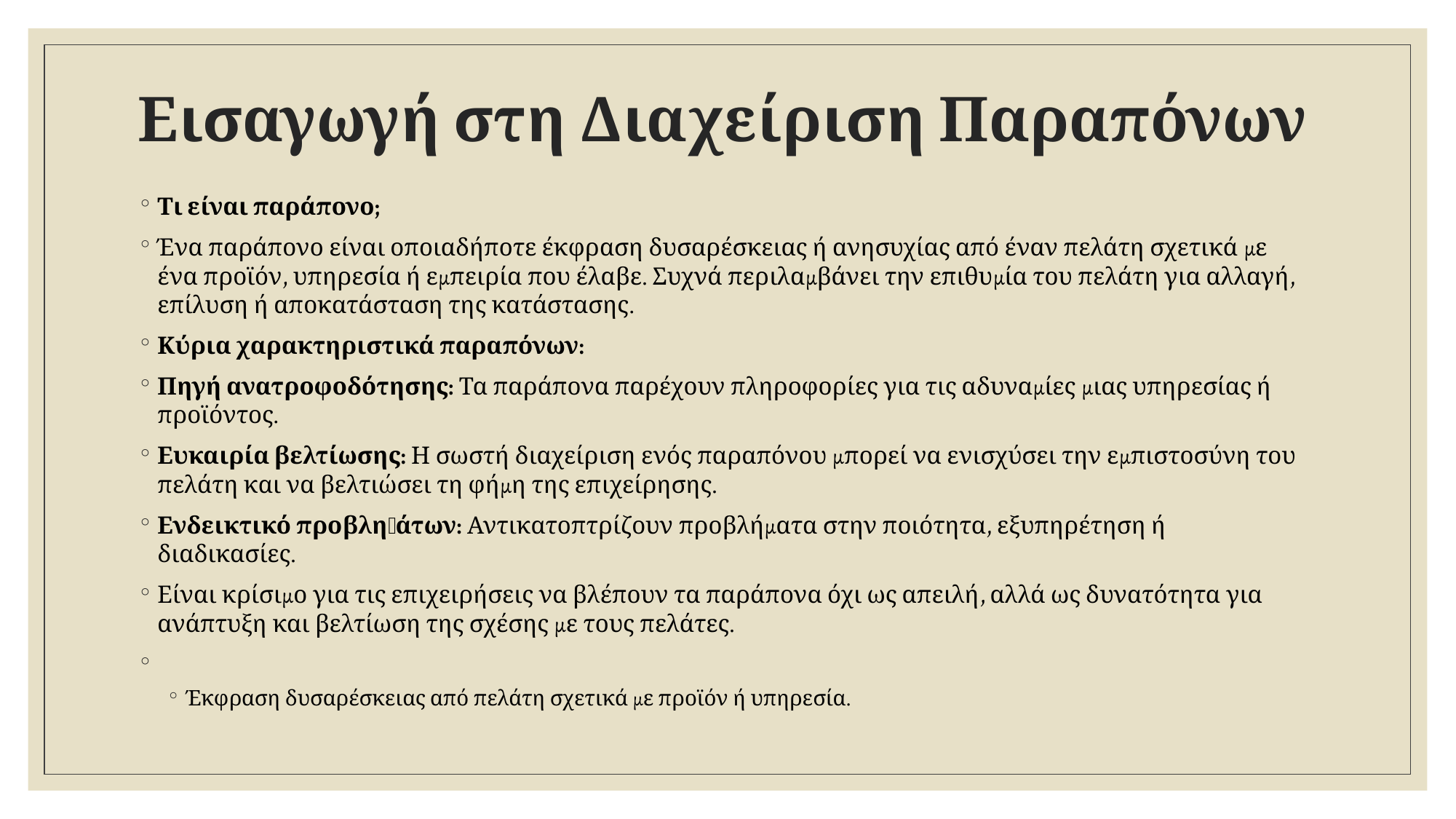

# Εισαγωγή στη Διαχείριση Παραπόνων
Τι είναι παράπονο;
Ένα παράπονο είναι οποιαδήποτε έκφραση δυσαρέσκειας ή ανησυχίας από έναν πελάτη σχετικά με ένα προϊόν, υπηρεσία ή εμπειρία που έλαβε. Συχνά περιλαμβάνει την επιθυμία του πελάτη για αλλαγή, επίλυση ή αποκατάσταση της κατάστασης.
Κύρια χαρακτηριστικά παραπόνων:
Πηγή ανατροφοδότησης: Τα παράπονα παρέχουν πληροφορίες για τις αδυναμίες μιας υπηρεσίας ή προϊόντος.
Ευκαιρία βελτίωσης: Η σωστή διαχείριση ενός παραπόνου μπορεί να ενισχύσει την εμπιστοσύνη του πελάτη και να βελτιώσει τη φήμη της επιχείρησης.
Ενδεικτικό προβλημάτων: Αντικατοπτρίζουν προβλήματα στην ποιότητα, εξυπηρέτηση ή διαδικασίες.
Είναι κρίσιμο για τις επιχειρήσεις να βλέπουν τα παράπονα όχι ως απειλή, αλλά ως δυνατότητα για ανάπτυξη και βελτίωση της σχέσης με τους πελάτες.

Έκφραση δυσαρέσκειας από πελάτη σχετικά με προϊόν ή υπηρεσία.